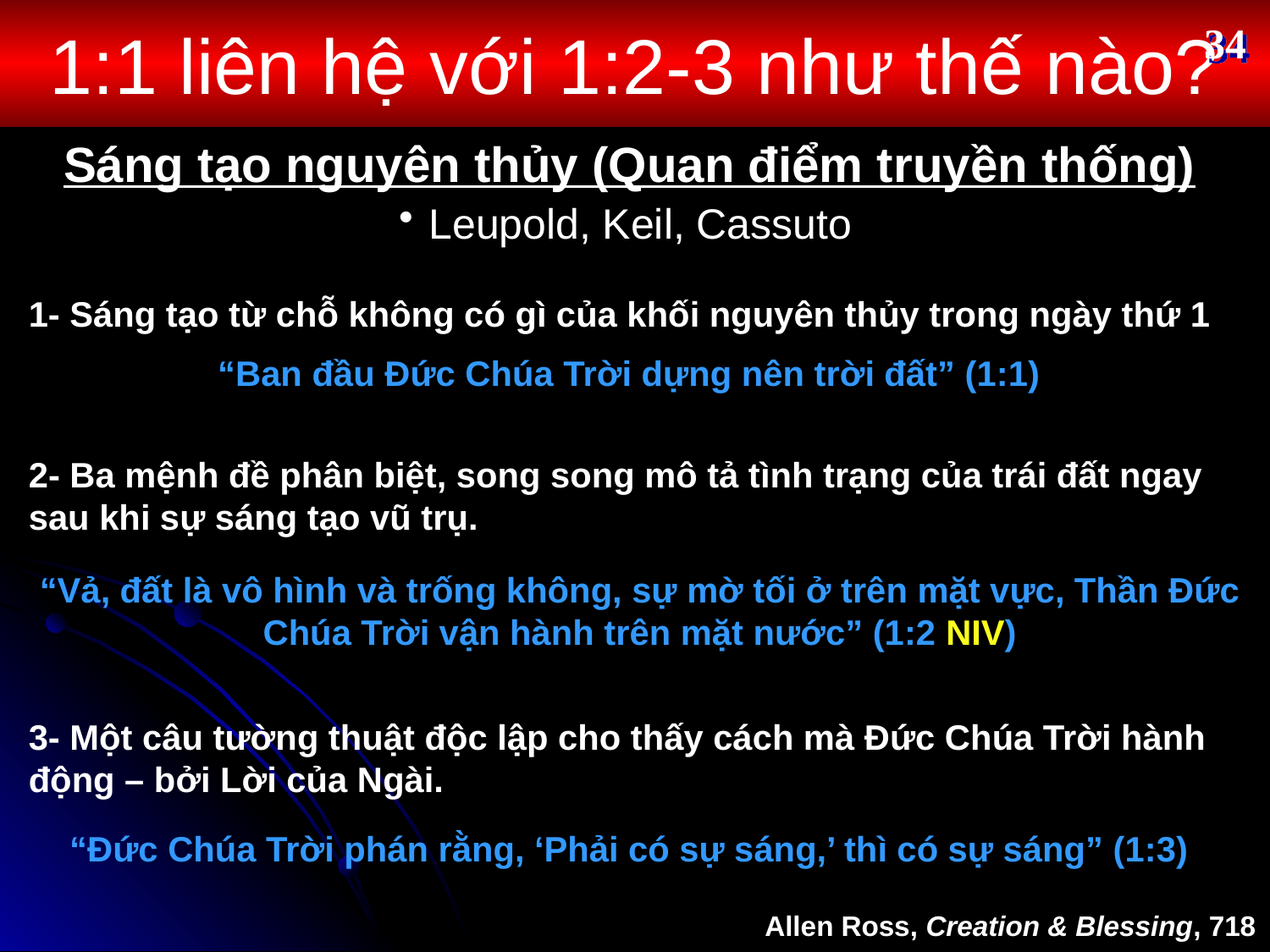

# 1:1 liên hệ với 1:2-3 như thế nào?
34
Sáng tạo nguyên thủy (Quan điểm truyền thống)
Leupold, Keil, Cassuto
1- Sáng tạo từ chỗ không có gì của khối nguyên thủy trong ngày thứ 1
“Ban đầu Đức Chúa Trời dựng nên trời đất” (1:1)
2- Ba mệnh đề phân biệt, song song mô tả tình trạng của trái đất ngay sau khi sự sáng tạo vũ trụ.
“Vả, đất là vô hình và trống không, sự mờ tối ở trên mặt vực, Thần Đức Chúa Trời vận hành trên mặt nước” (1:2 NIV)
3- Một câu tường thuật độc lập cho thấy cách mà Đức Chúa Trời hành động – bởi Lời của Ngài.
“Đức Chúa Trời phán rằng, ‘Phải có sự sáng,’ thì có sự sáng” (1:3)
Allen Ross, Creation & Blessing, 718